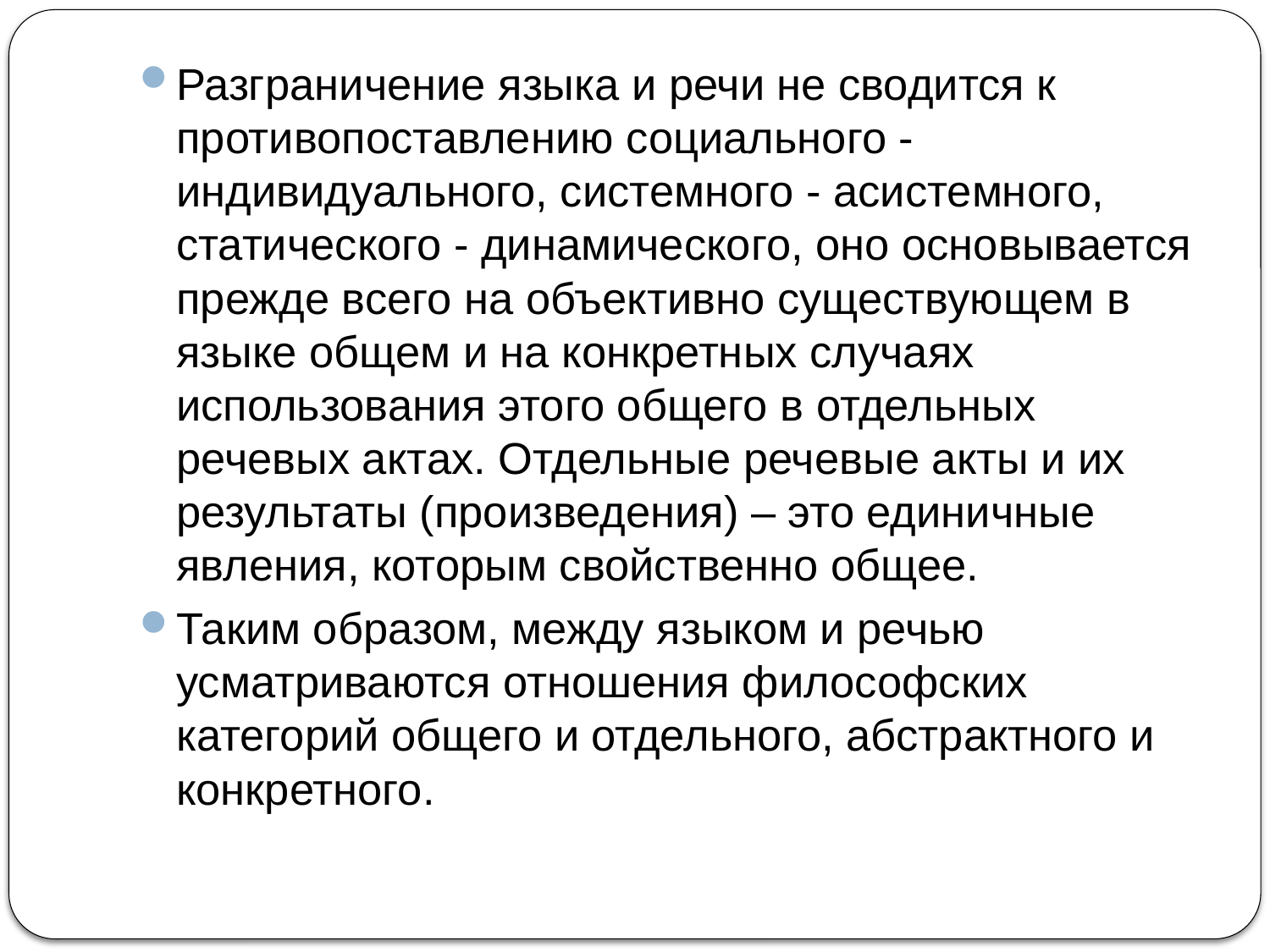

Разграничение языка и речи не сводится к противопоставлению социального - индивидуального, системного - асистемного, статического - динамического, оно основывается прежде всего на объективно существующем в языке общем и на конкретных случаях использования этого общего в отдельных речевых актах. Отдельные речевые акты и их результаты (произведения) – это единичные явления, которым свойственно общее.
Таким образом, между языком и речью усматриваются отношения философских категорий общего и отдельного, абстрактного и конкретного.